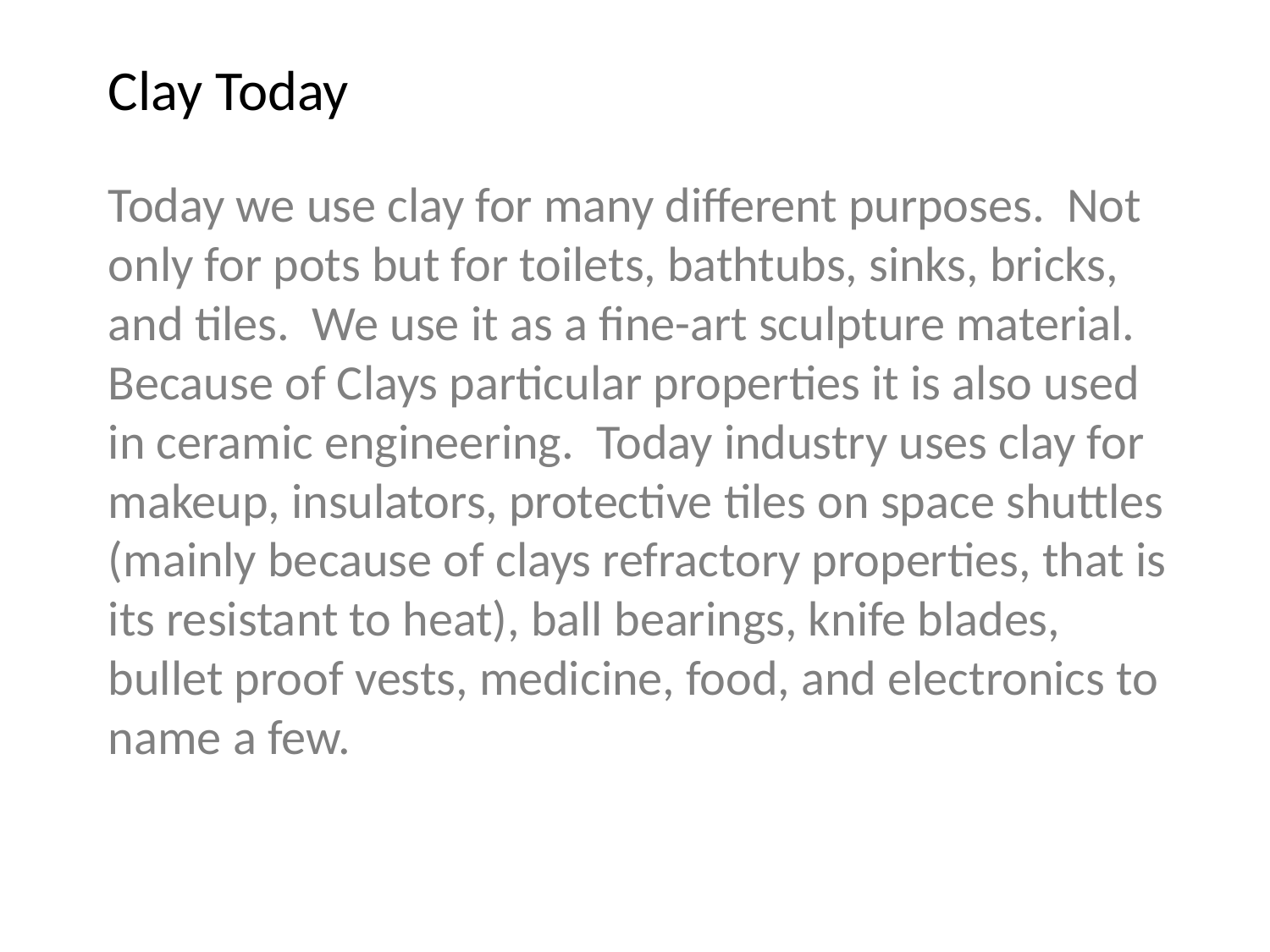

Clay Today
Today we use clay for many different purposes.  Not only for pots but for toilets, bathtubs, sinks, bricks, and tiles.  We use it as a fine-art sculpture material.  Because of Clays particular properties it is also used in ceramic engineering.  Today industry uses clay for makeup, insulators, protective tiles on space shuttles (mainly because of clays refractory properties, that is its resistant to heat), ball bearings, knife blades, bullet proof vests, medicine, food, and electronics to name a few.